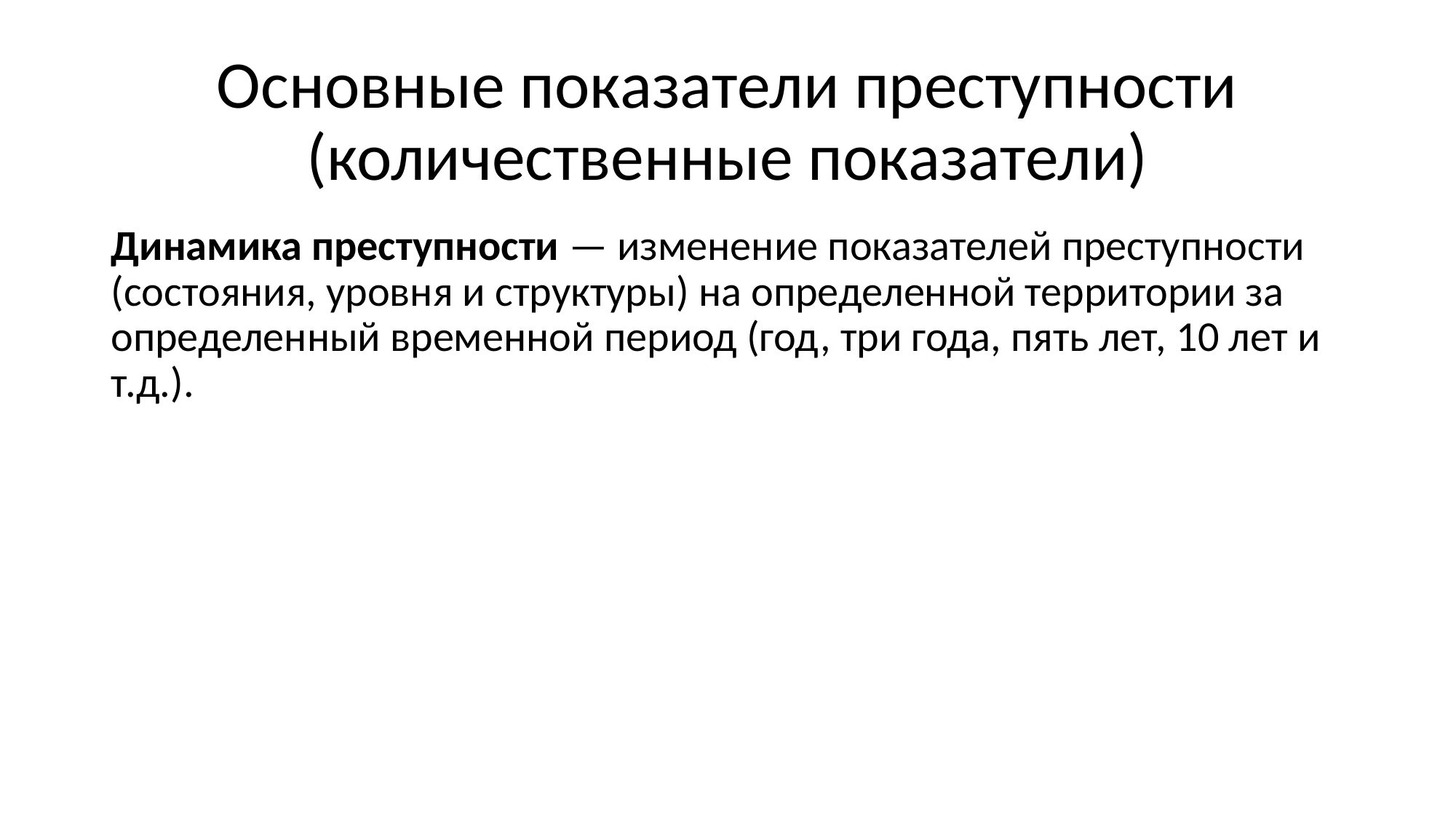

# Основные показатели преступности (количественные показатели)
Динамика преступности — изменение показателей преступности (состояния, уровня и структуры) на определенной территории за определенный временной период (год, три года, пять лет, 10 лет и т.д.).